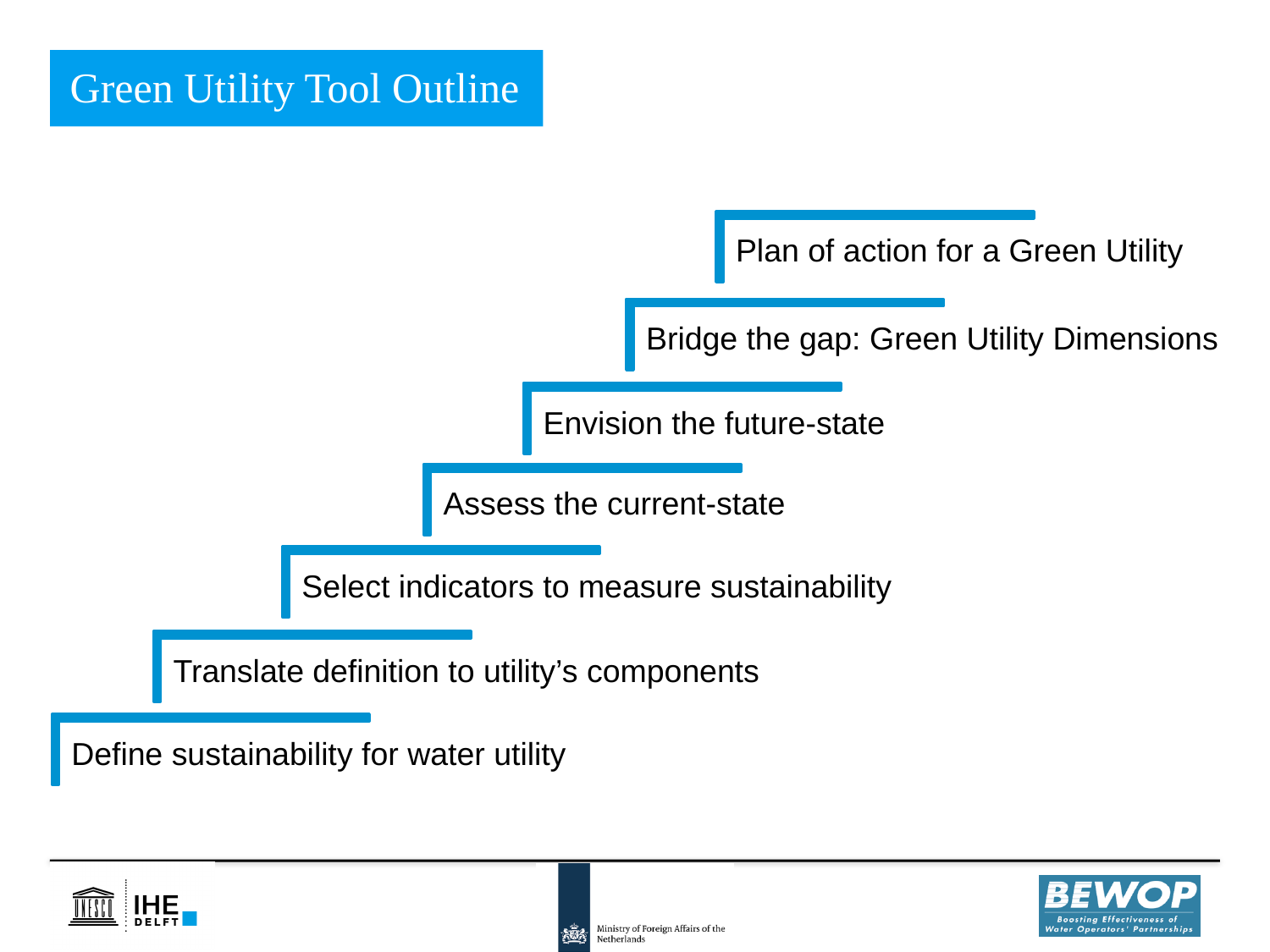

Green Utility Tool Outline

Plan of action for a Green Utility

Bridge the gap: Green Utility Dimensions

Envision the future-state

Assess the current-state

Select indicators to measure sustainability

Translate definition to utility’s components

Define sustainability for water utility